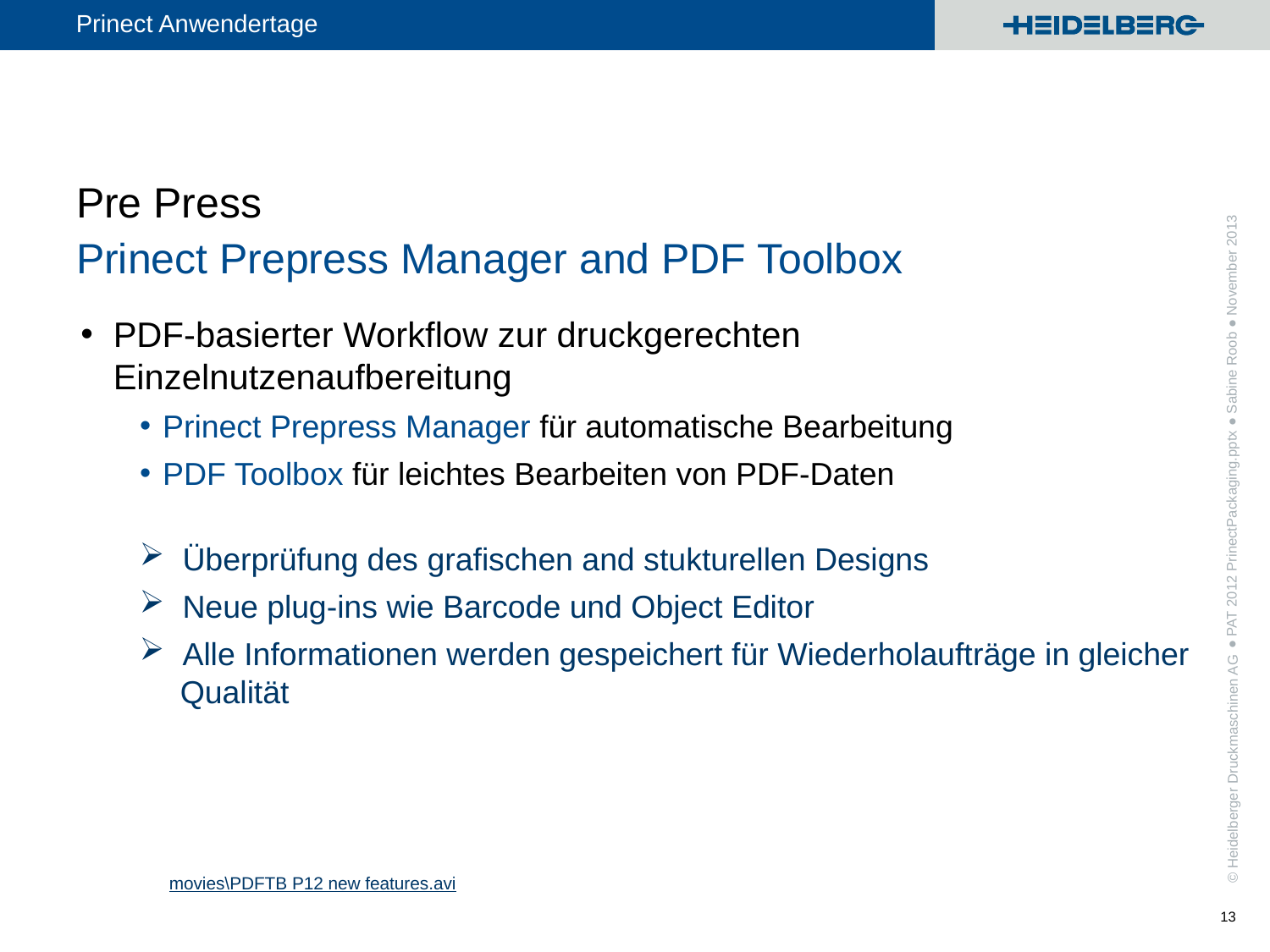

# Pre Press Prinect Prepress Manager and PDF Toolbox
PDF-basierter Workflow zur druckgerechten Einzelnutzenaufbereitung
Prinect Prepress Manager für automatische Bearbeitung
PDF Toolbox für leichtes Bearbeiten von PDF-Daten
  Überprüfung des grafischen and stukturellen Designs
  Neue plug-ins wie Barcode und Object Editor
  Alle Informationen werden gespeichert für Wiederholaufträge in gleicher
  Qualität

● PAT 2012 PrinectPackaging.pptx ● Sabine Roob ● November 2013
movies\PDFTB P12 new features.avi
13